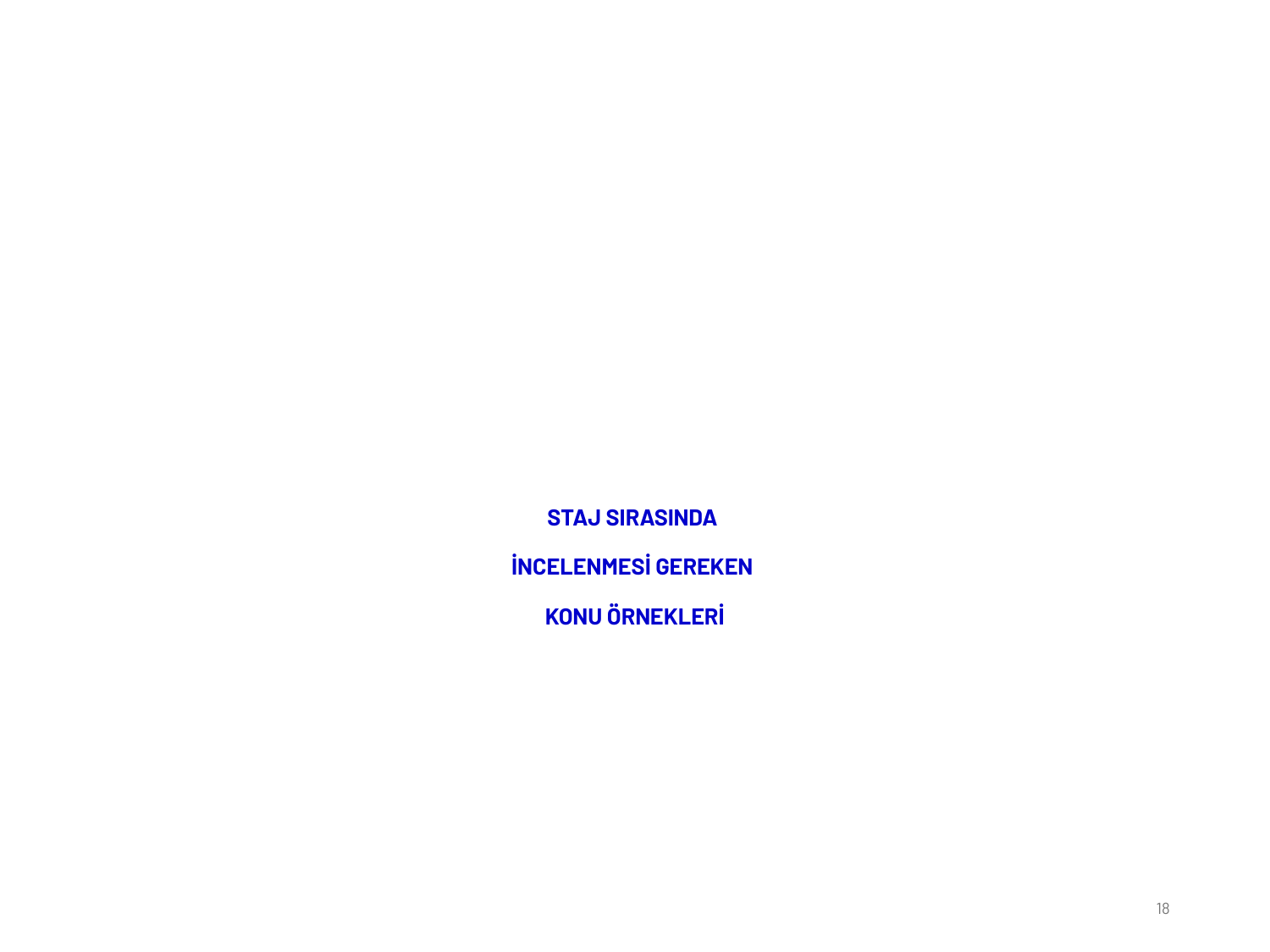

# STAJ SIRASINDA İNCELENMESİ GEREKEN KONU ÖRNEKLERİ
18